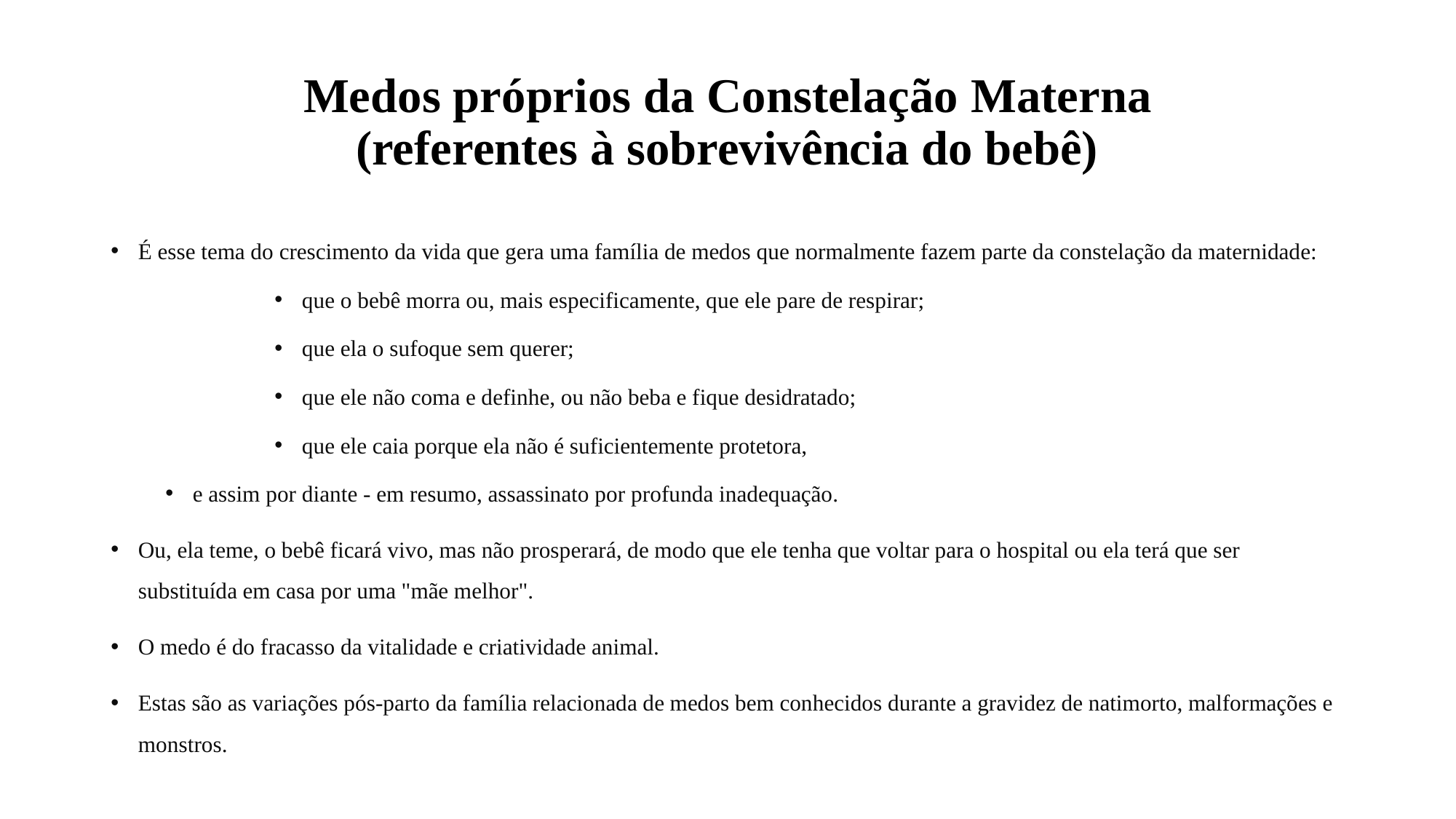

# Medos próprios da Constelação Materna (referentes à sobrevivência do bebê)
É esse tema do crescimento da vida que gera uma família de medos que normalmente fazem parte da constelação da maternidade:
que o bebê morra ou, mais especificamente, que ele pare de respirar;
que ela o sufoque sem querer;
que ele não coma e definhe, ou não beba e fique desidratado;
que ele caia porque ela não é suficientemente protetora,
e assim por diante - em resumo, assassinato por profunda inadequação.
Ou, ela teme, o bebê ficará vivo, mas não prosperará, de modo que ele tenha que voltar para o hospital ou ela terá que ser substituída em casa por uma "mãe melhor".
O medo é do fracasso da vitalidade e criatividade animal.
Estas são as variações pós-parto da família relacionada de medos bem conhecidos durante a gravidez de natimorto, malformações e monstros.